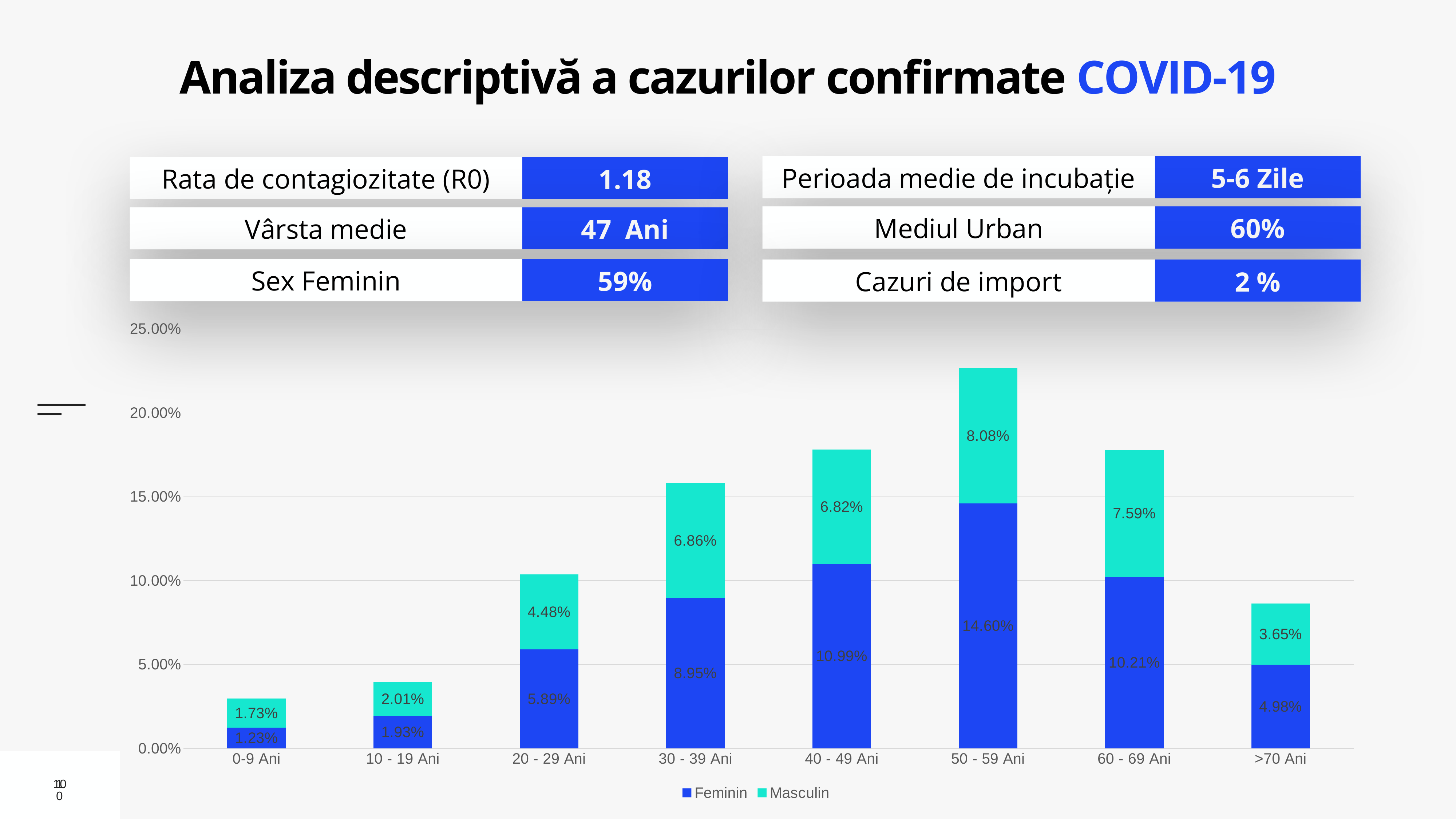

# Analiza descriptivă a cazurilor confirmate COVID-19
Perioada medie de incubație

5-6 Zile
Rata de contagiozitate (R0)

1.18
Mediul Urban

60%

Vârsta medie

47  Ani
Sex Feminin

59%
Cazuri de import

2 %

### Chart

| Category | Feminin | Masculin |
|---|---|---|
| 0-9 Ani | 0.012314177945418238 | 0.01730641224761482 |
| 10 - 19 Ani | 0.019303305968493455 | 0.020079875748835144 |
| 20 - 29 Ani | 0.05890836476591968 | 0.04481917017972043 |
| 30 - 39 Ani | 0.08952740181939206 | 0.0685600177501664 |
| 40 - 49 Ani | 0.10994009318837364 | 0.06822720213001997 |
| 50 - 59 Ani | 0.14599511870423784 | 0.08076325715553584 |
| 60 - 69 Ani | 0.10206345684490792 | 0.07588196139338807 |
| >70 Ani | 0.04981140448191702 | 0.03649877967605946 |
10
10